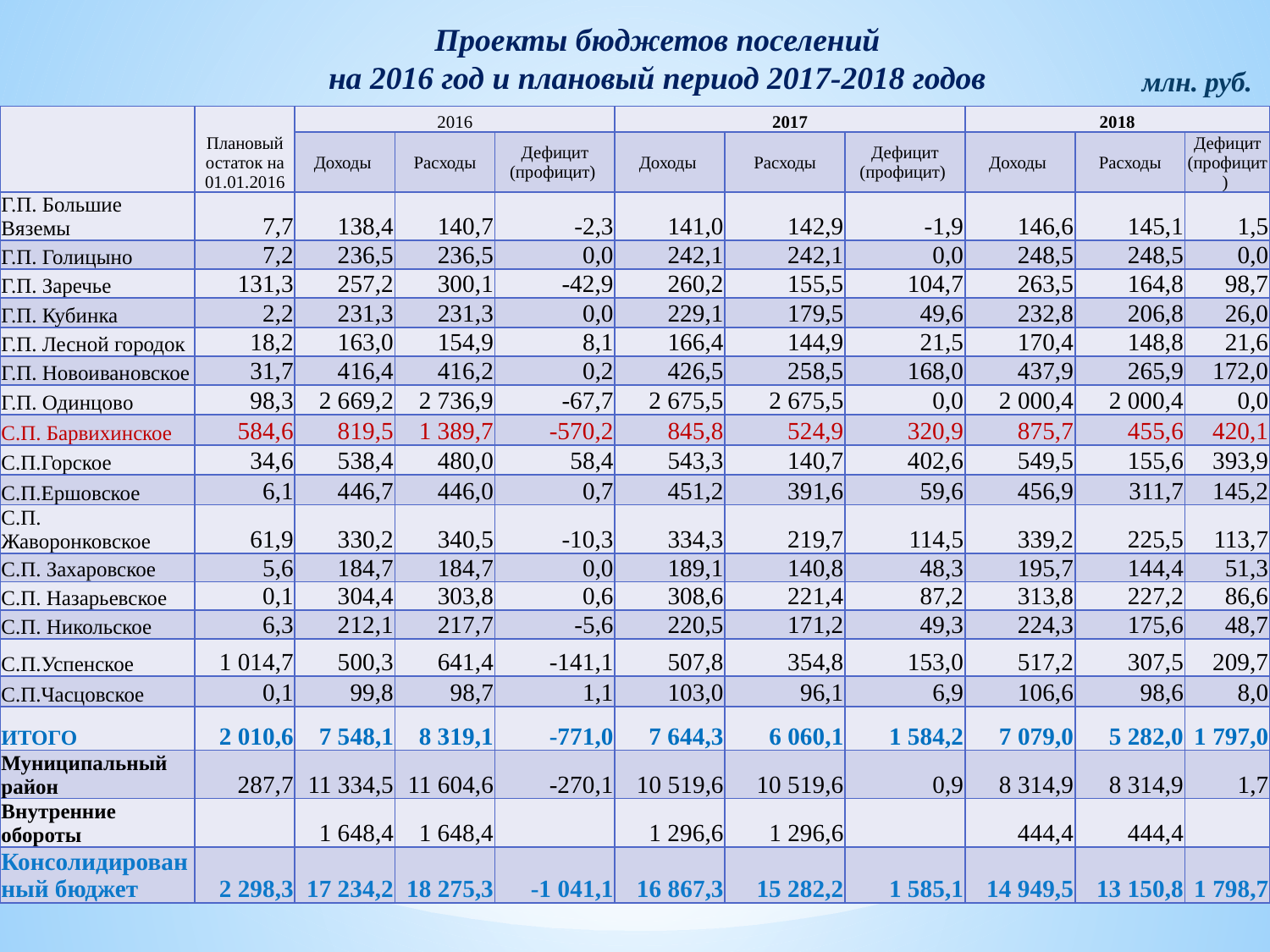

Проекты бюджетов поселений
на 2016 год и плановый период 2017-2018 годов
млн. руб.
|  | Плановый остаток на 01.01.2016 | 2016 |  |  | 2017 |  |  | 2018 |  |  |
| --- | --- | --- | --- | --- | --- | --- | --- | --- | --- | --- |
|  |  | Доходы | Расходы | Дефицит (профицит) | Доходы | Расходы | Дефицит (профицит) | Доходы | Расходы | Дефицит (профицит) |
| Г.П. Большие Вяземы | 7,7 | 138,4 | 140,7 | -2,3 | 141,0 | 142,9 | -1,9 | 146,6 | 145,1 | 1,5 |
| Г.П. Голицыно | 7,2 | 236,5 | 236,5 | 0,0 | 242,1 | 242,1 | 0,0 | 248,5 | 248,5 | 0,0 |
| Г.П. Заречье | 131,3 | 257,2 | 300,1 | -42,9 | 260,2 | 155,5 | 104,7 | 263,5 | 164,8 | 98,7 |
| Г.П. Кубинка | 2,2 | 231,3 | 231,3 | 0,0 | 229,1 | 179,5 | 49,6 | 232,8 | 206,8 | 26,0 |
| Г.П. Лесной городок | 18,2 | 163,0 | 154,9 | 8,1 | 166,4 | 144,9 | 21,5 | 170,4 | 148,8 | 21,6 |
| Г.П. Новоивановское | 31,7 | 416,4 | 416,2 | 0,2 | 426,5 | 258,5 | 168,0 | 437,9 | 265,9 | 172,0 |
| Г.П. Одинцово | 98,3 | 2 669,2 | 2 736,9 | -67,7 | 2 675,5 | 2 675,5 | 0,0 | 2 000,4 | 2 000,4 | 0,0 |
| С.П. Барвихинское | 584,6 | 819,5 | 1 389,7 | -570,2 | 845,8 | 524,9 | 320,9 | 875,7 | 455,6 | 420,1 |
| С.П.Горское | 34,6 | 538,4 | 480,0 | 58,4 | 543,3 | 140,7 | 402,6 | 549,5 | 155,6 | 393,9 |
| С.П.Ершовское | 6,1 | 446,7 | 446,0 | 0,7 | 451,2 | 391,6 | 59,6 | 456,9 | 311,7 | 145,2 |
| С.П. Жаворонковское | 61,9 | 330,2 | 340,5 | -10,3 | 334,3 | 219,7 | 114,5 | 339,2 | 225,5 | 113,7 |
| С.П. Захаровское | 5,6 | 184,7 | 184,7 | 0,0 | 189,1 | 140,8 | 48,3 | 195,7 | 144,4 | 51,3 |
| С.П. Назарьевское | 0,1 | 304,4 | 303,8 | 0,6 | 308,6 | 221,4 | 87,2 | 313,8 | 227,2 | 86,6 |
| С.П. Никольское | 6,3 | 212,1 | 217,7 | -5,6 | 220,5 | 171,2 | 49,3 | 224,3 | 175,6 | 48,7 |
| С.П.Успенское | 1 014,7 | 500,3 | 641,4 | -141,1 | 507,8 | 354,8 | 153,0 | 517,2 | 307,5 | 209,7 |
| С.П.Часцовское | 0,1 | 99,8 | 98,7 | 1,1 | 103,0 | 96,1 | 6,9 | 106,6 | 98,6 | 8,0 |
| ИТОГО | 2 010,6 | 7 548,1 | 8 319,1 | -771,0 | 7 644,3 | 6 060,1 | 1 584,2 | 7 079,0 | 5 282,0 | 1 797,0 |
| Муниципальный район | 287,7 | 11 334,5 | 11 604,6 | -270,1 | 10 519,6 | 10 519,6 | 0,9 | 8 314,9 | 8 314,9 | 1,7 |
| Внутренние обороты |  | 1 648,4 | 1 648,4 |  | 1 296,6 | 1 296,6 |  | 444,4 | 444,4 |  |
| Консолидированный бюджет | 2 298,3 | 17 234,2 | 18 275,3 | -1 041,1 | 16 867,3 | 15 282,2 | 1 585,1 | 14 949,5 | 13 150,8 | 1 798,7 |